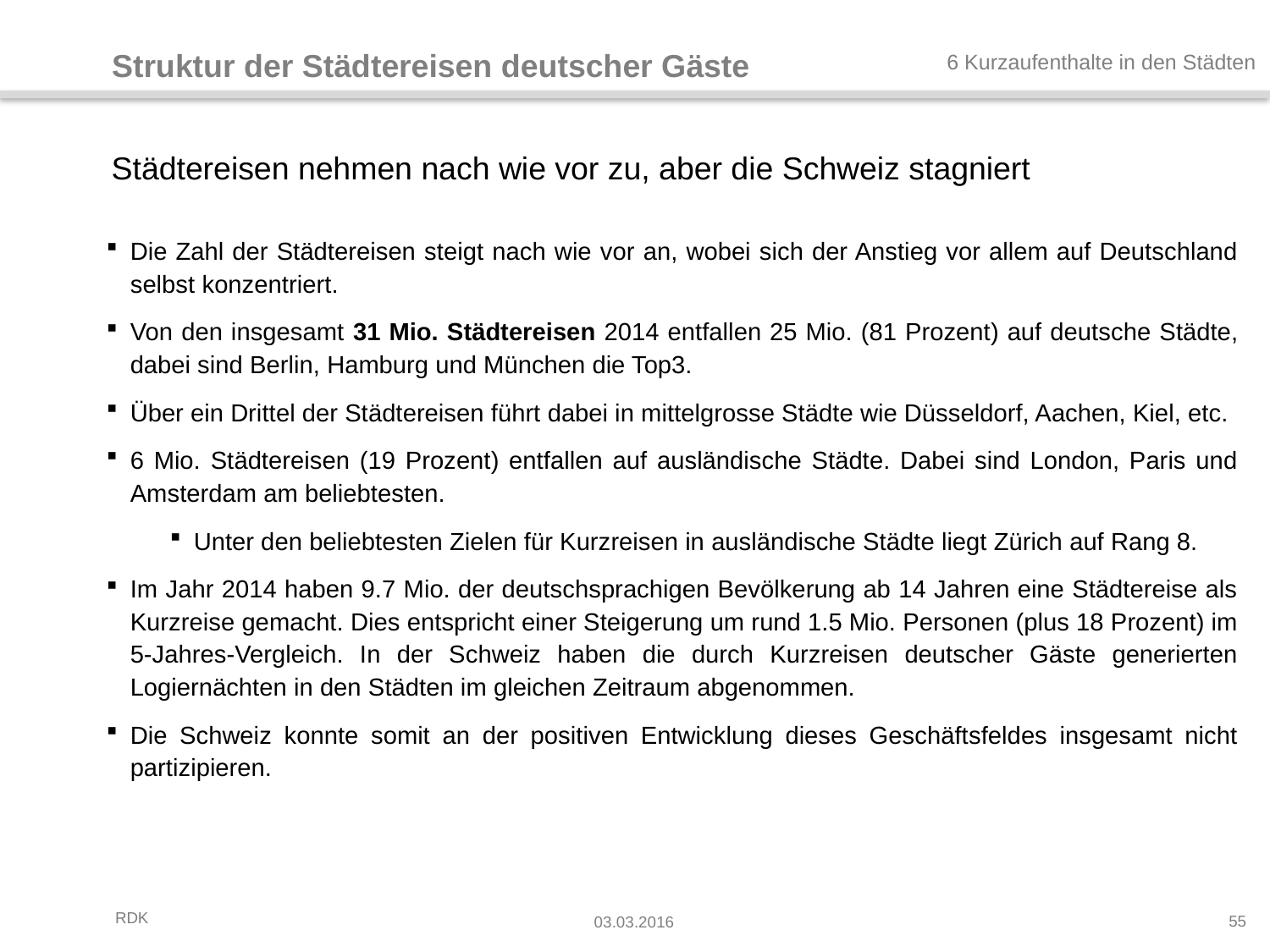

Struktur der Städtereisen deutscher Gäste
6 Kurzaufenthalte in den Städten
# Städtereisen nehmen nach wie vor zu, aber die Schweiz stagniert
Die Zahl der Städtereisen steigt nach wie vor an, wobei sich der Anstieg vor allem auf Deutschland selbst konzentriert.
Von den insgesamt 31 Mio. Städtereisen 2014 entfallen 25 Mio. (81 Prozent) auf deutsche Städte, dabei sind Berlin, Hamburg und München die Top3.
Über ein Drittel der Städtereisen führt dabei in mittelgrosse Städte wie Düsseldorf, Aachen, Kiel, etc.
6 Mio. Städtereisen (19 Prozent) entfallen auf ausländische Städte. Dabei sind London, Paris und Amsterdam am beliebtesten.
Unter den beliebtesten Zielen für Kurzreisen in ausländische Städte liegt Zürich auf Rang 8.
Im Jahr 2014 haben 9.7 Mio. der deutschsprachigen Bevölkerung ab 14 Jahren eine Städtereise als Kurzreise gemacht. Dies entspricht einer Steigerung um rund 1.5 Mio. Personen (plus 18 Prozent) im 5-Jahres-Vergleich. In der Schweiz haben die durch Kurzreisen deutscher Gäste generierten Logiernächten in den Städten im gleichen Zeitraum abgenommen.
Die Schweiz konnte somit an der positiven Entwicklung dieses Geschäftsfeldes insgesamt nicht partizipieren.
55
03.03.2016